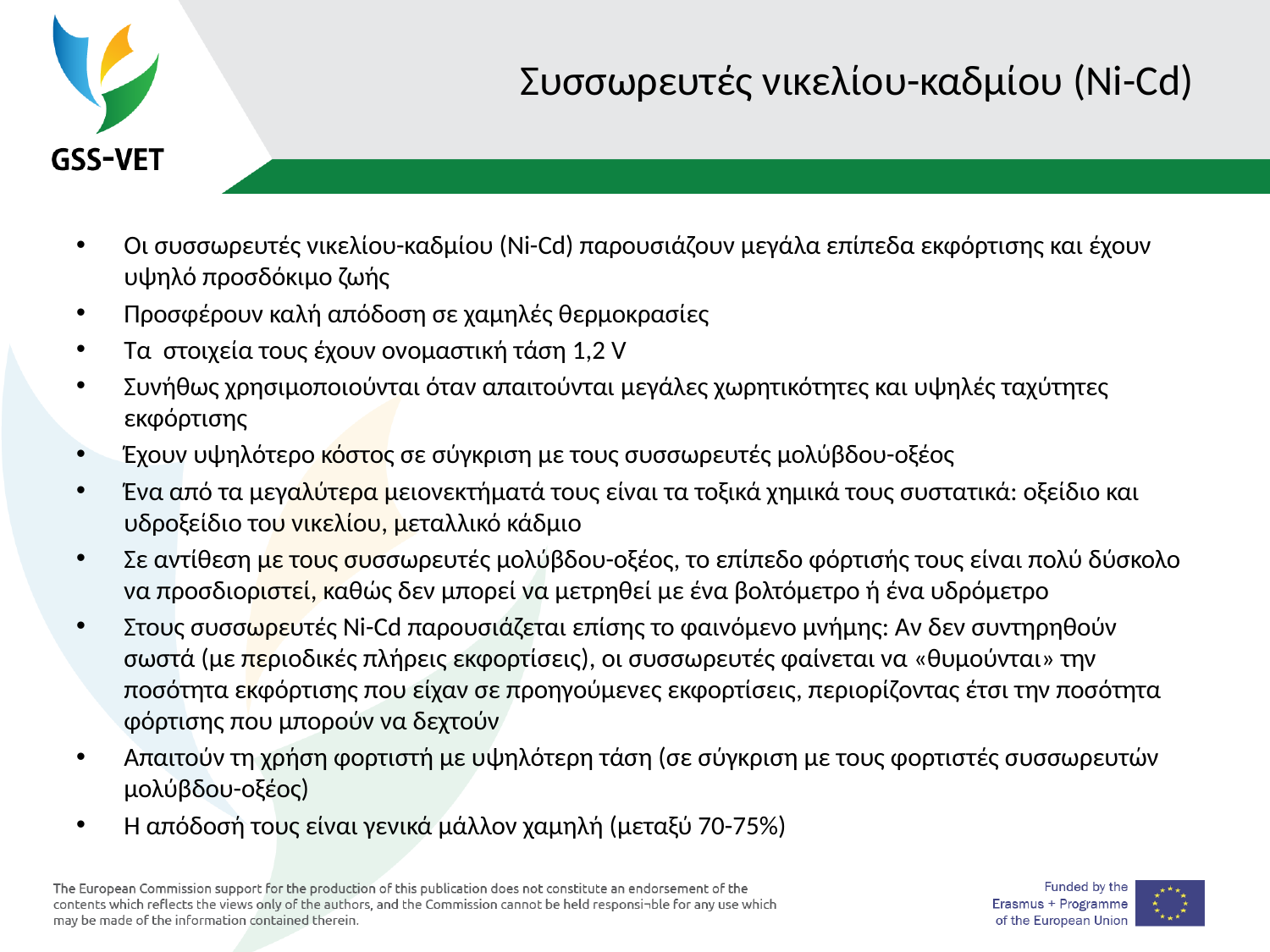

# Συσσωρευτές νικελίου-καδμίου (Ni-Cd)
Οι συσσωρευτές νικελίου-καδμίου (Ni-Cd) παρουσιάζουν μεγάλα επίπεδα εκφόρτισης και έχουν υψηλό προσδόκιμο ζωής
Προσφέρουν καλή απόδοση σε χαμηλές θερμοκρασίες
Τα  στοιχεία τους έχουν ονομαστική τάση 1,2 V
Συνήθως χρησιμοποιούνται όταν απαιτούνται μεγάλες χωρητικότητες και υψηλές ταχύτητες εκφόρτισης
Έχουν υψηλότερο κόστος σε σύγκριση με τους συσσωρευτές μολύβδου-οξέος
Ένα από τα μεγαλύτερα μειονεκτήματά τους είναι τα τοξικά χημικά τους συστατικά: οξείδιο και υδροξείδιο του νικελίου, μεταλλικό κάδμιο
Σε αντίθεση με τους συσσωρευτές μολύβδου-οξέος, το επίπεδο φόρτισής τους είναι πολύ δύσκολο να προσδιοριστεί, καθώς δεν μπορεί να μετρηθεί με ένα βολτόμετρο ή ένα υδρόμετρο
Στους συσσωρευτές Ni-Cd παρουσιάζεται επίσης το φαινόμενο μνήμης: Αν δεν συντηρηθούν σωστά (με περιοδικές πλήρεις εκφορτίσεις), οι συσσωρευτές φαίνεται να «θυμούνται» την ποσότητα εκφόρτισης που είχαν σε προηγούμενες εκφορτίσεις, περιορίζοντας έτσι την ποσότητα φόρτισης που μπορούν να δεχτούν
Απαιτούν τη χρήση φορτιστή με υψηλότερη τάση (σε σύγκριση με τους φορτιστές συσσωρευτών μολύβδου-οξέος)
Η απόδοσή τους είναι γενικά μάλλον χαμηλή (μεταξύ 70-75%)